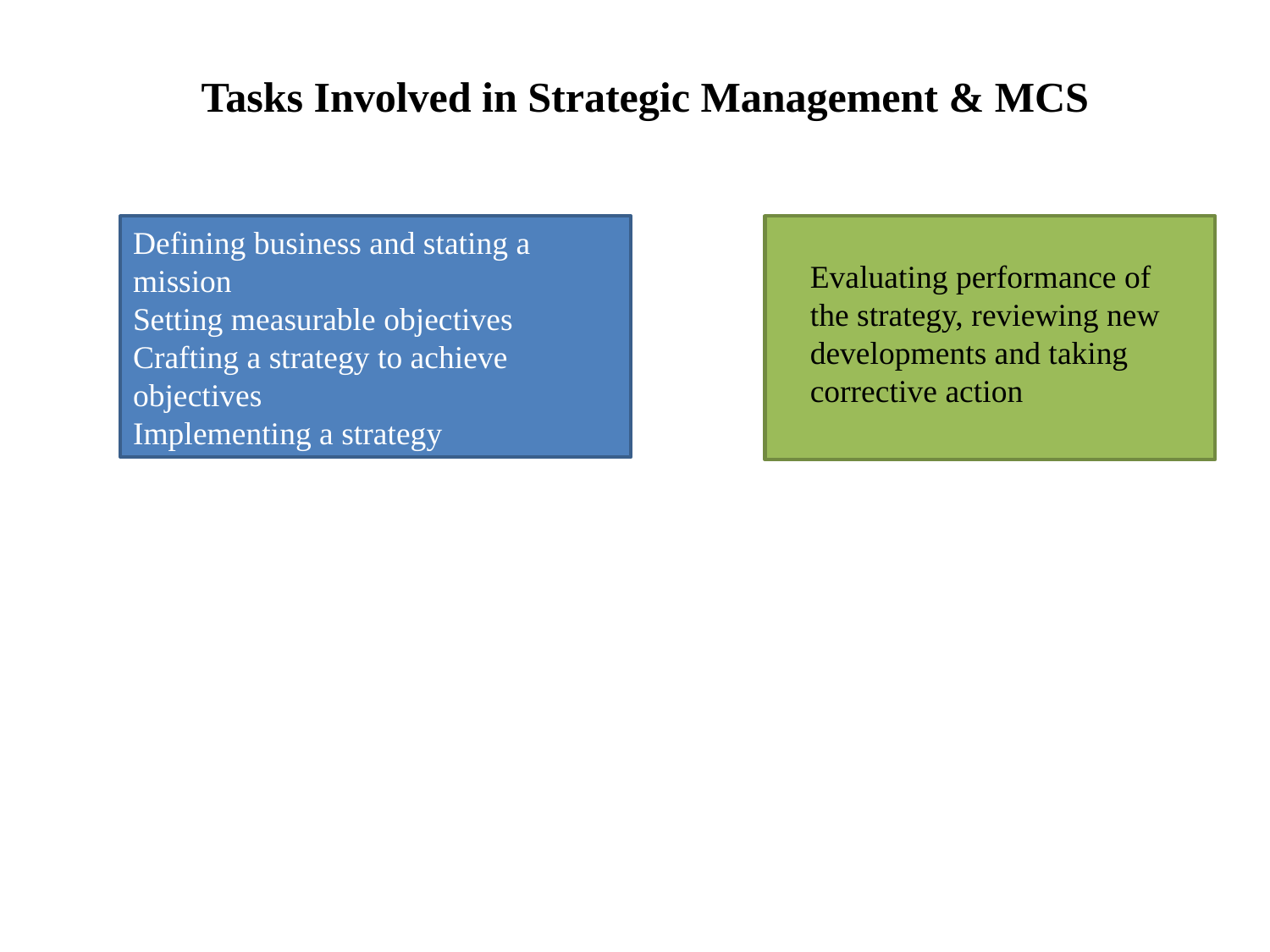

# Tasks Involved in Strategic Management & MCS
Defining business and stating a mission
Setting measurable objectives
Crafting a strategy to achieve objectives
Implementing a strategy

Evaluating performance of the strategy, reviewing new developments and taking corrective action
Kelley Summer 2009                              GM 105 Strategic Management